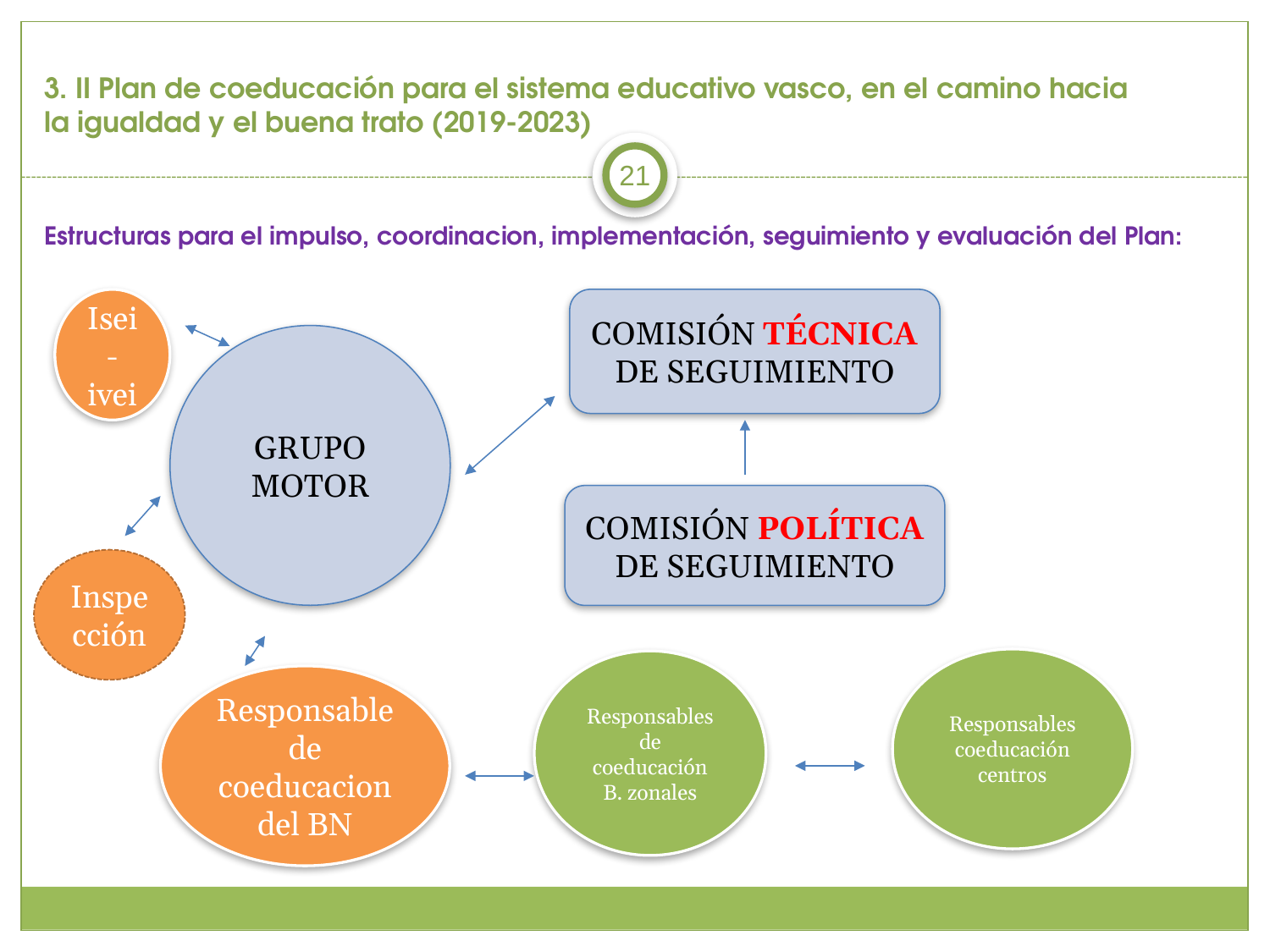

# 3. II Plan de coeducación para el sistema educativo vasco, en el camino hacia la igualdad y el buena trato (2019-2023)
21

Estructuras para el impulso, coordinacion, implementación, seguimiento y evaluación del Plan:

Isei-ivei
COMISIÓN TÉCNICA DE SEGUIMIENTO
GRUPO MOTOR
COMISIÓN POLÍTICA DE SEGUIMIENTO
Inspección
Responsables coeducación centros
Responsables de coeducación B. zonales
Responsable de coeducacion del BN